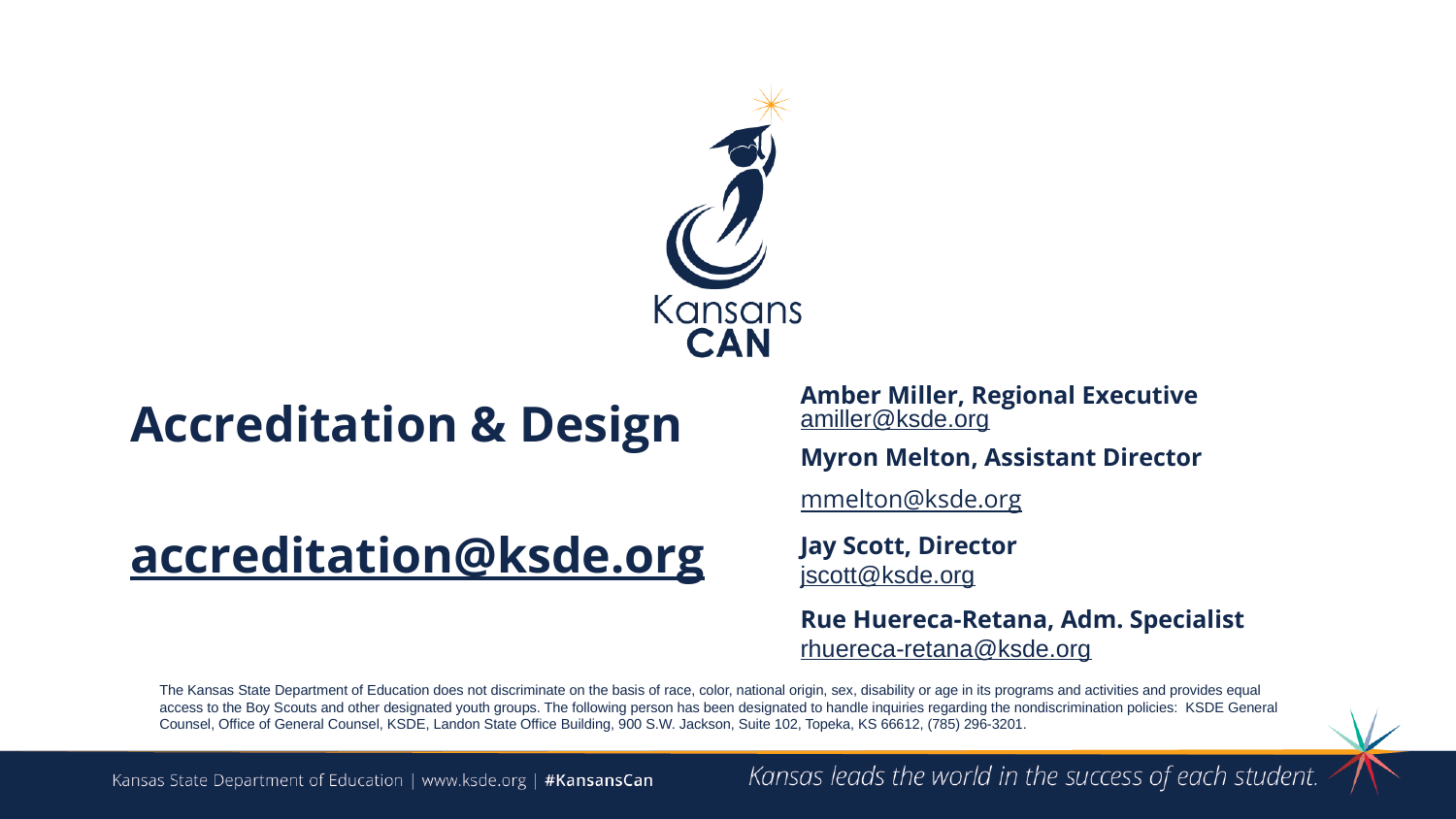

Accreditation & Design

accreditation@ksde.org

Amber Miller, Regional Executive
amiller@ksde.org
Myron Melton, Assistant Director
mmelton@ksde.org
Jay Scott, Director
jscott@ksde.org
Rue Huereca-Retana, Adm. Specialist rhuereca-retana@ksde.org